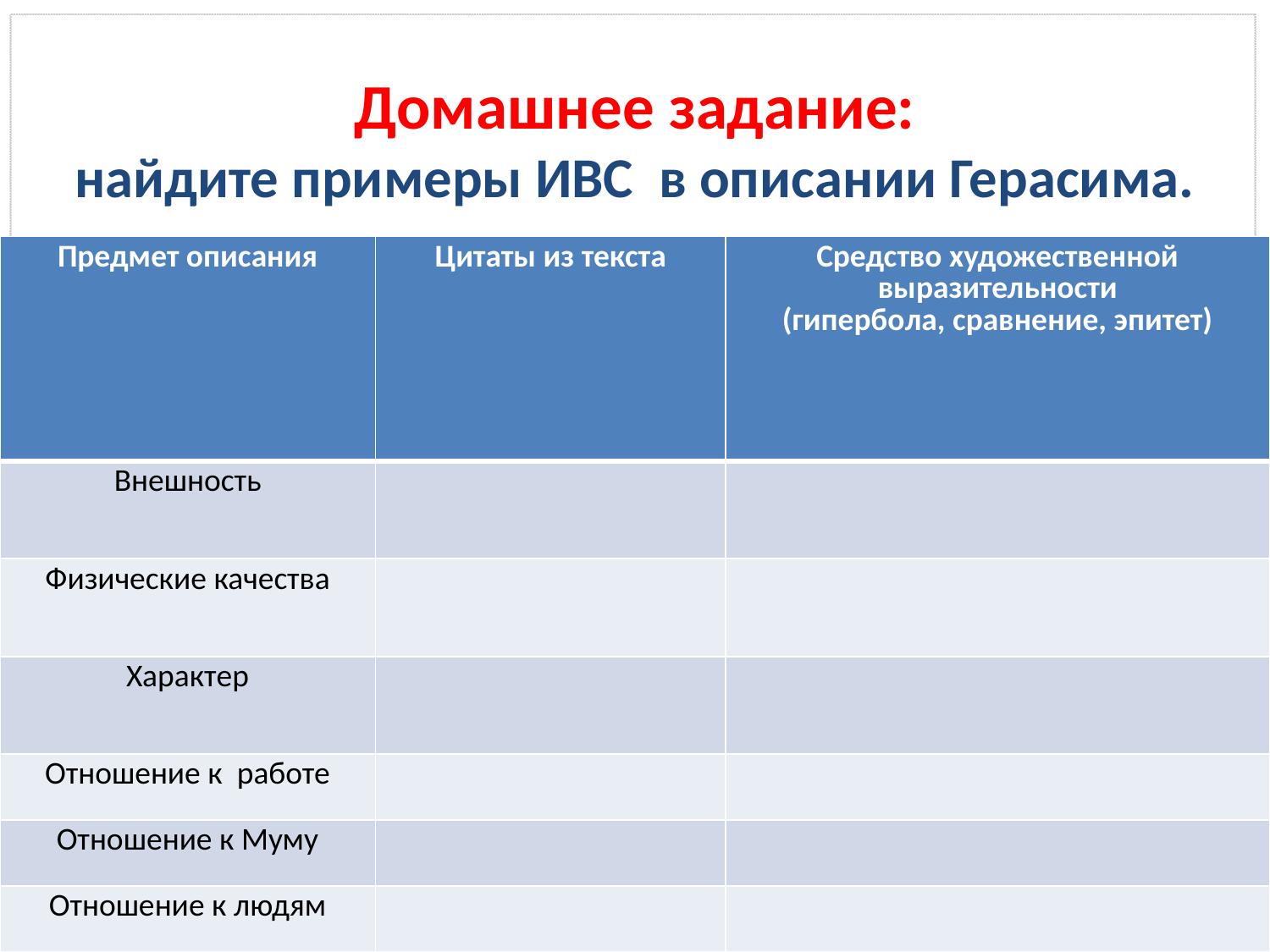

# Домашнее задание: найдите примеры ИВС  в описании Герасима.
| Предмет описания | Цитаты из текста | Средство художественной выразительности (гипербола, сравнение, эпитет) |
| --- | --- | --- |
| Внешность |  |  |
| Физические качества |  |  |
| Характер |  |  |
| Отношение к работе |  |  |
| Отношение к Муму |  |  |
| Отношение к людям |  |  |